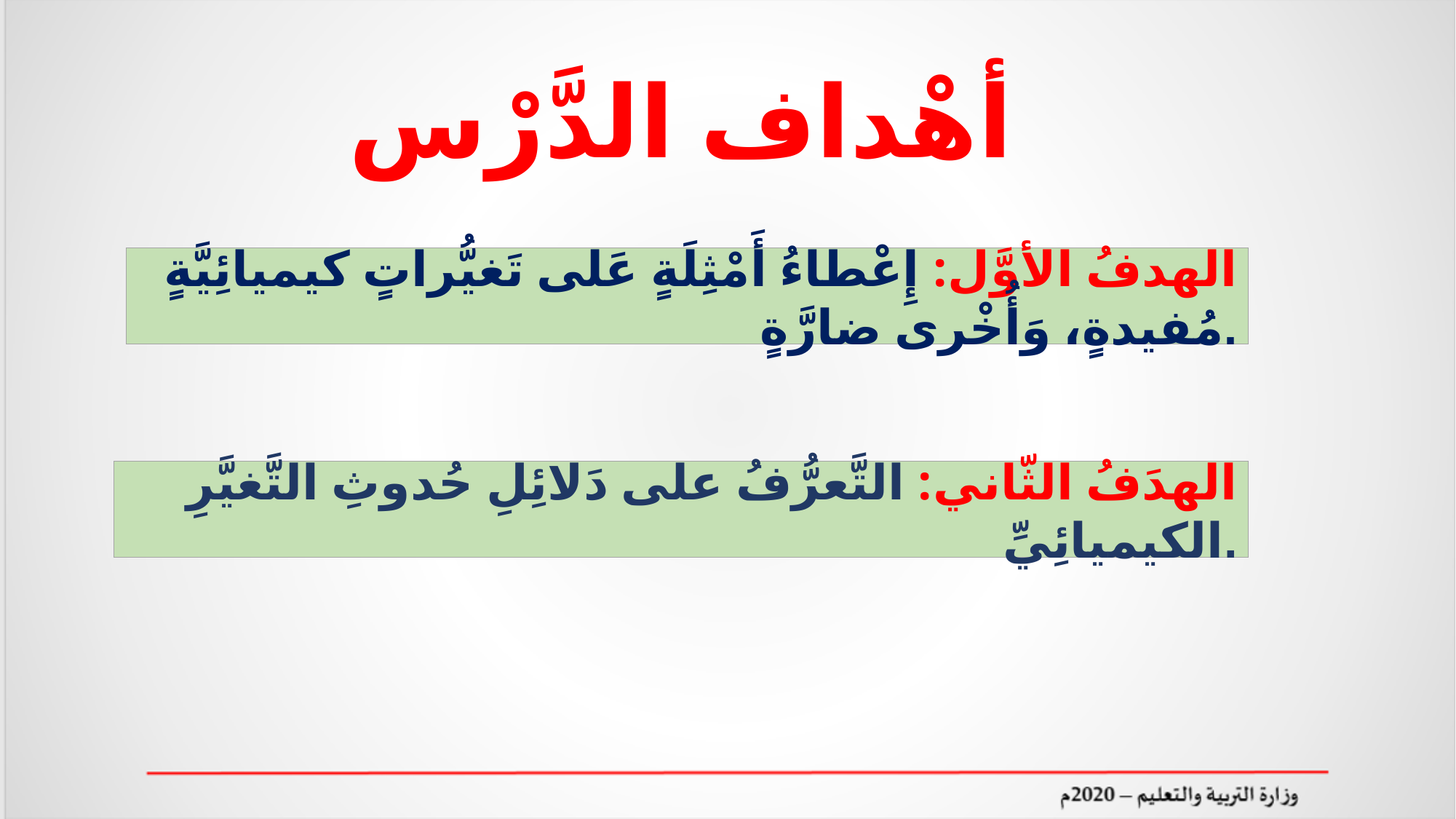

أهْداف الدَّرْس
الهدفُ الأوَّل: إِعْطاءُ أَمْثِلَةٍ عَلى تَغيُّراتٍ كيميائِيَّةٍ مُفيدةٍ، وَأُخْرى ضارَّةٍ.
الهدَفُ الثّاني: التَّعرُّفُ على دَلائِلِ حُدوثِ التَّغيَّرِ الكيميائِيِّ.